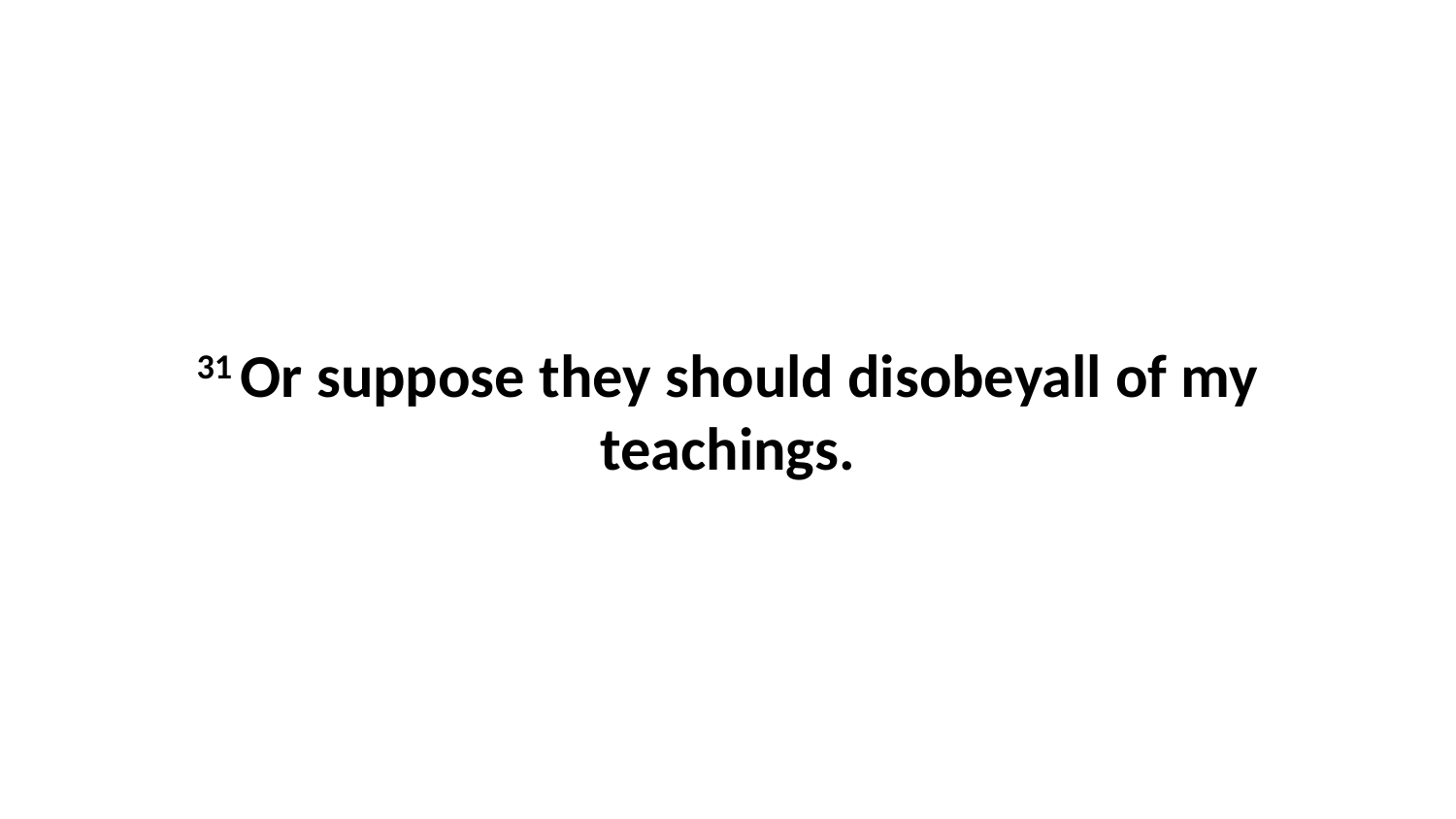

31 Or suppose they should disobeyall of my teachings.